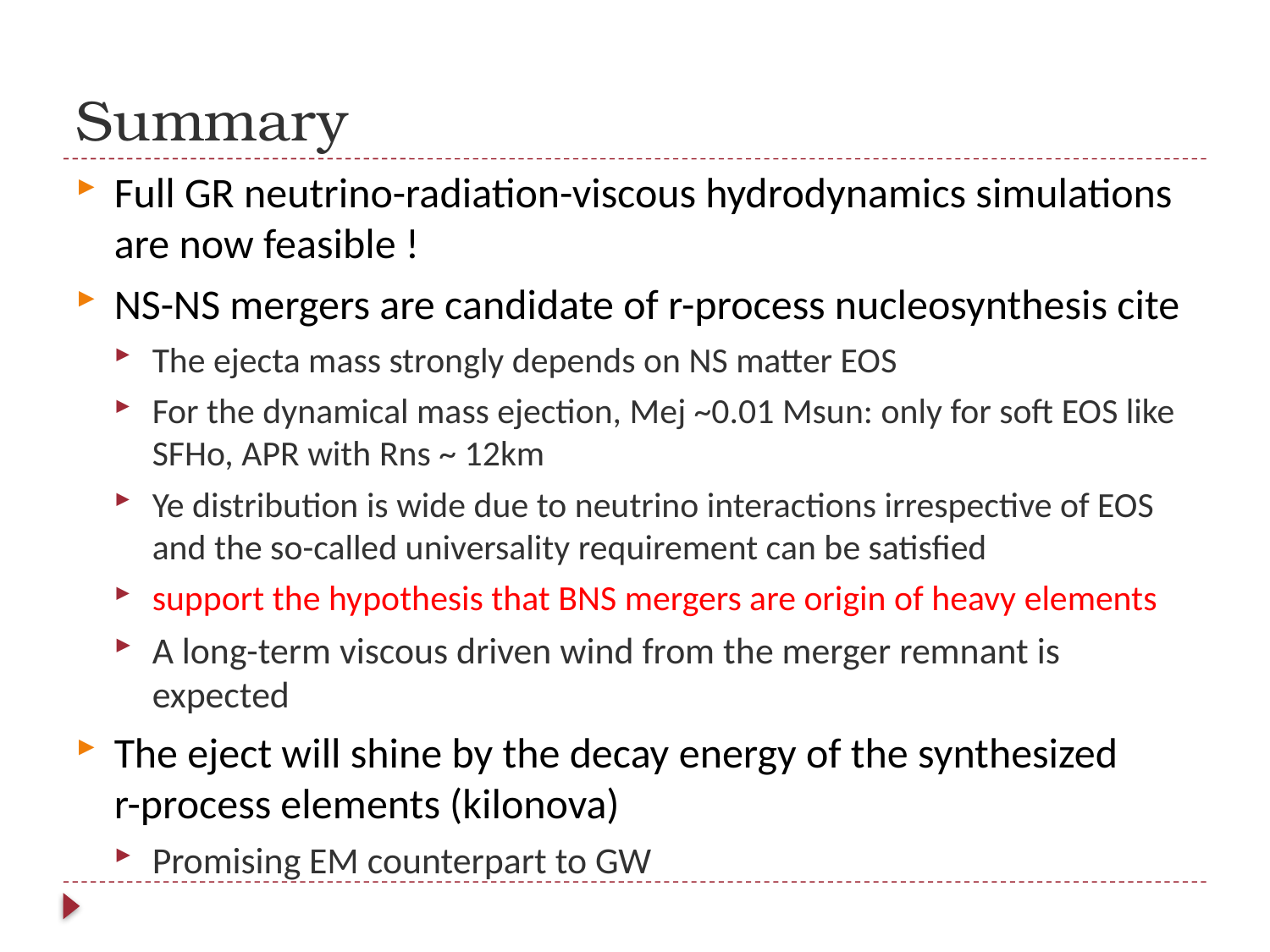

# Summary
Full GR neutrino-radiation-viscous hydrodynamics simulations are now feasible !
NS-NS mergers are candidate of r-process nucleosynthesis cite
The ejecta mass strongly depends on NS matter EOS
For the dynamical mass ejection, Mej ~0.01 Msun: only for soft EOS like SFHo, APR with Rns ~ 12km
Ye distribution is wide due to neutrino interactions irrespective of EOS  and the so-called universality requirement can be satisfied
support the hypothesis that BNS mergers are origin of heavy elements
A long-term viscous driven wind from the merger remnant is expected
The eject will shine by the decay energy of the synthesized       r-process elements (kilonova)
Promising EM counterpart to GW